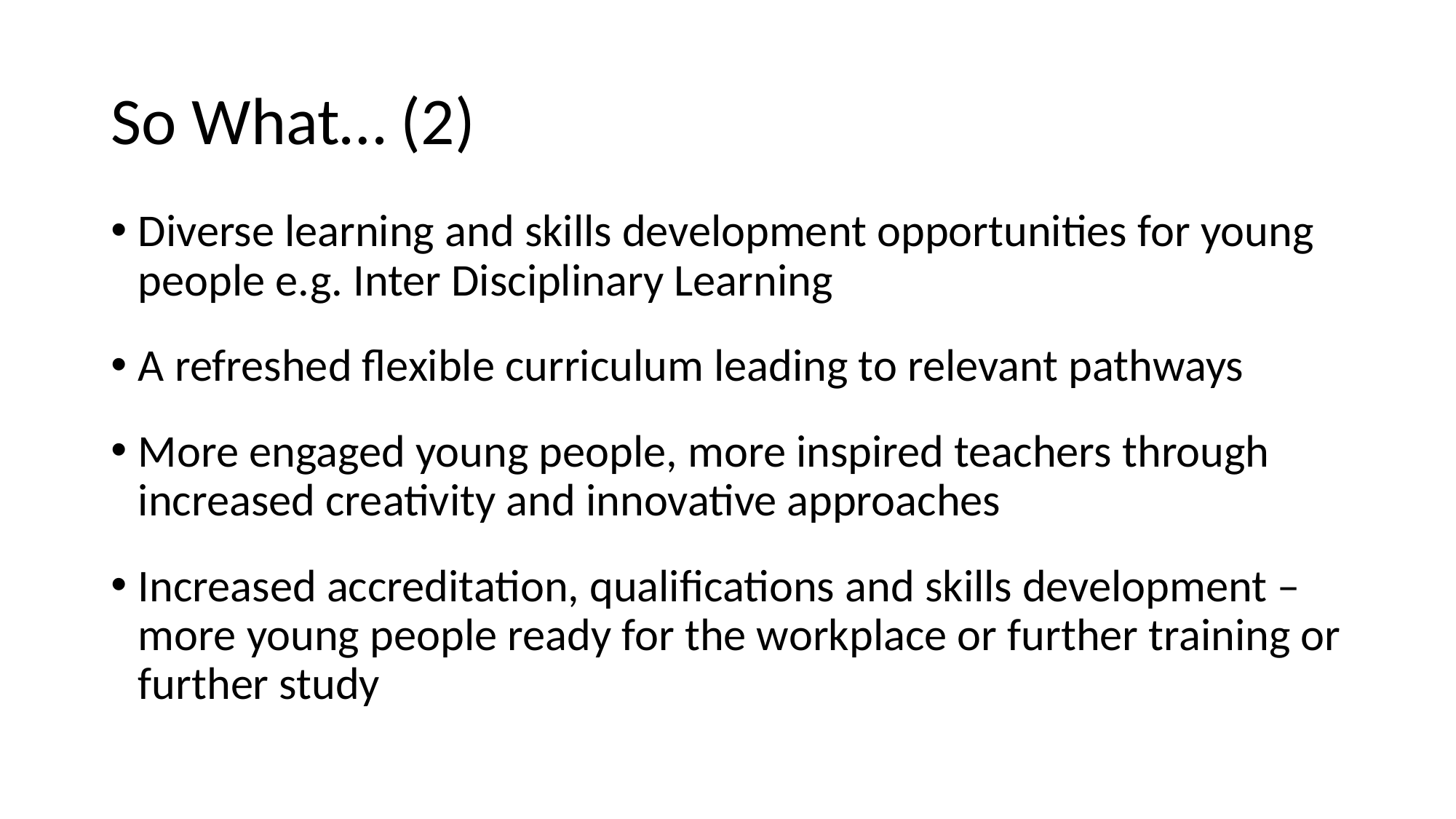

# So What… (2)
Diverse learning and skills development opportunities for young people e.g. Inter Disciplinary Learning
A refreshed flexible curriculum leading to relevant pathways
More engaged young people, more inspired teachers through increased creativity and innovative approaches
Increased accreditation, qualifications and skills development – more young people ready for the workplace or further training or further study